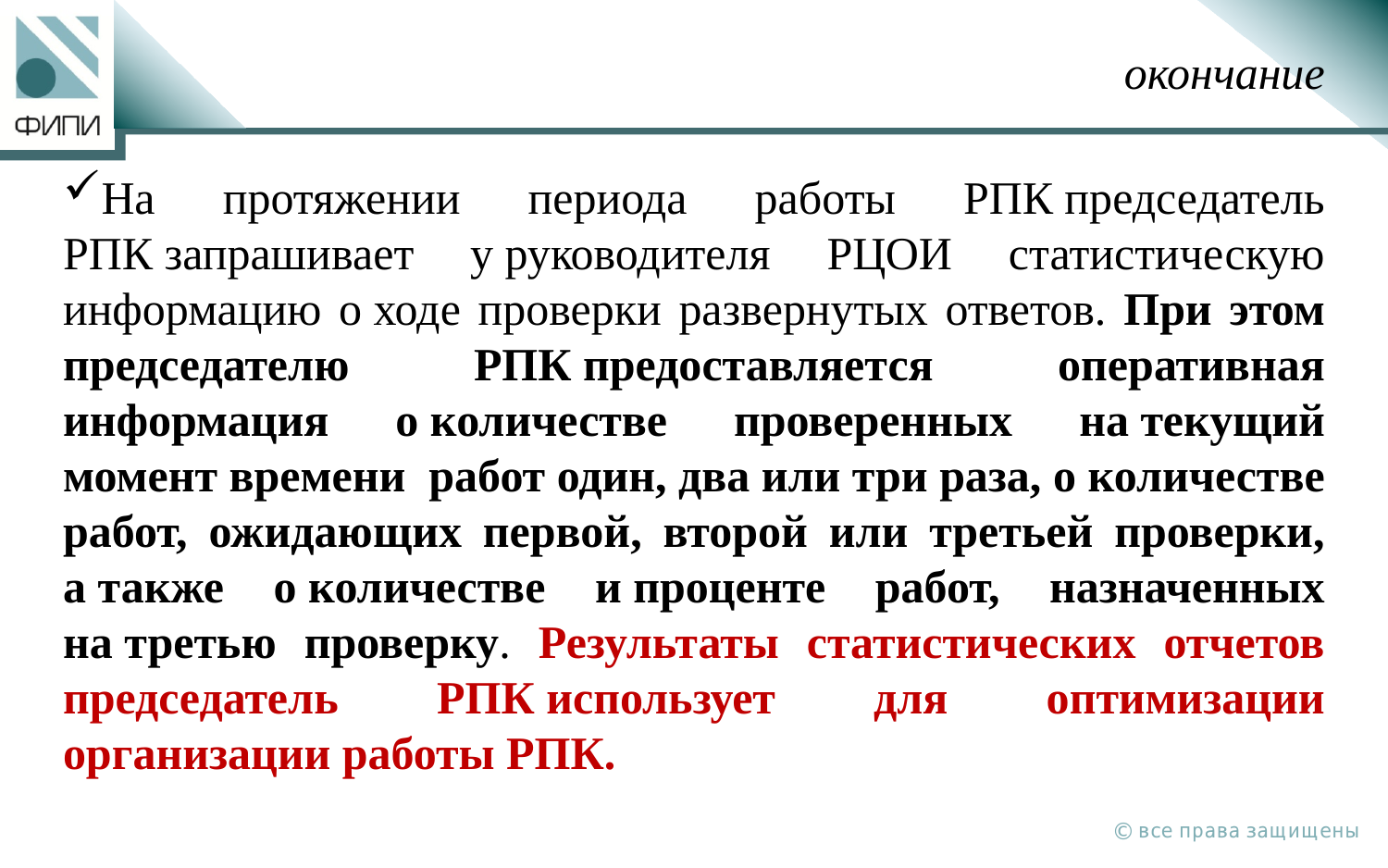

# окончание
На протяжении периода работы РПК председатель РПК запрашивает у руководителя РЦОИ статистическую информацию о ходе проверки развернутых ответов. При этом председателю РПК предоставляется оперативная информация о количестве проверенных на текущий момент времени  работ один, два или три раза, о количестве работ, ожидающих первой, второй или третьей проверки, а также о количестве и проценте работ, назначенных на третью проверку. Результаты статистических отчетов председатель РПК использует для оптимизации организации работы РПК.